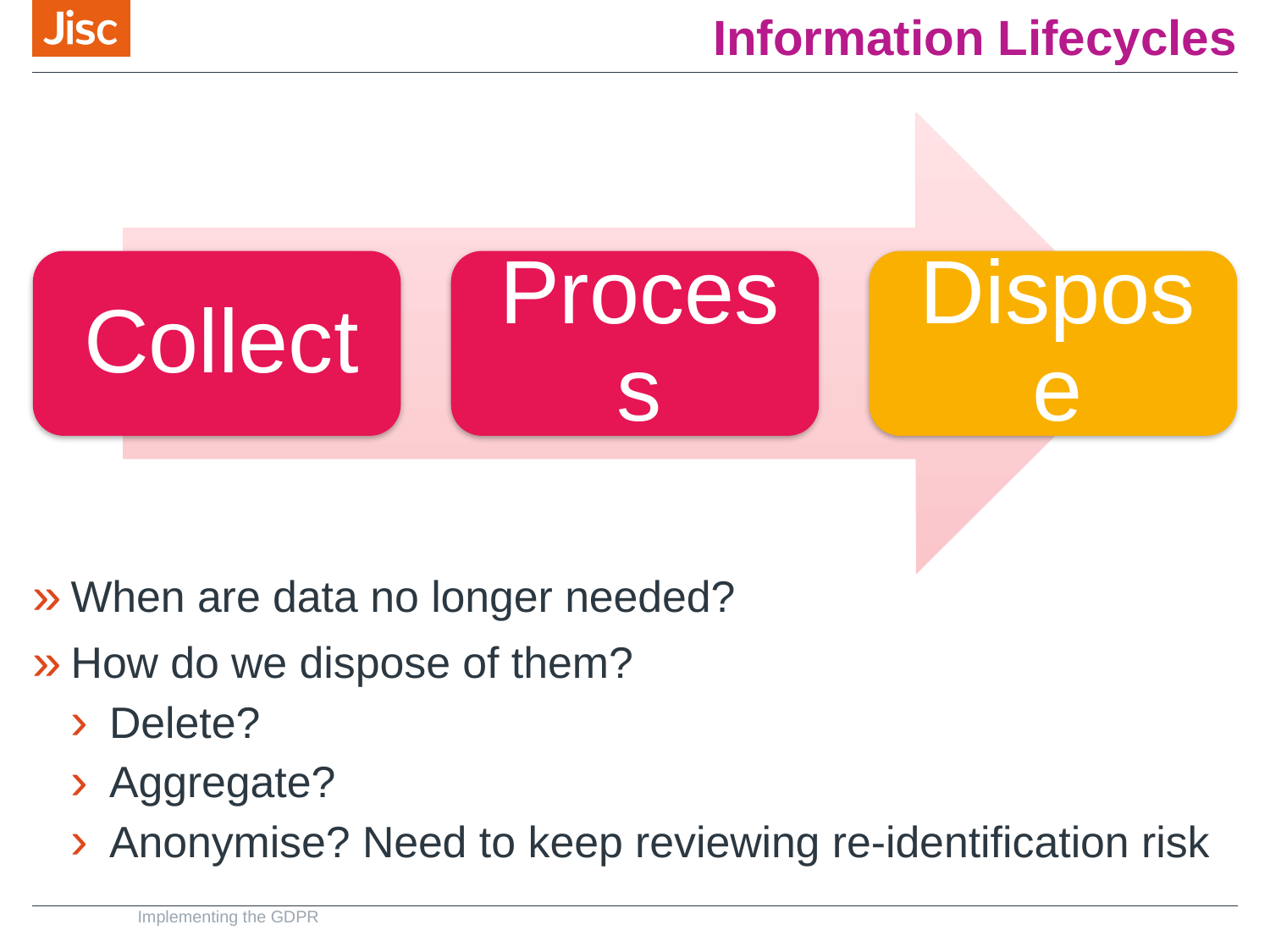

# Information Lifecycles
Collect
Process
Dispose
When are data no longer needed?
How do we dispose of them?
Delete?
Aggregate?
Anonymise? Need to keep reviewing re-identification risk
Implementing the GDPR